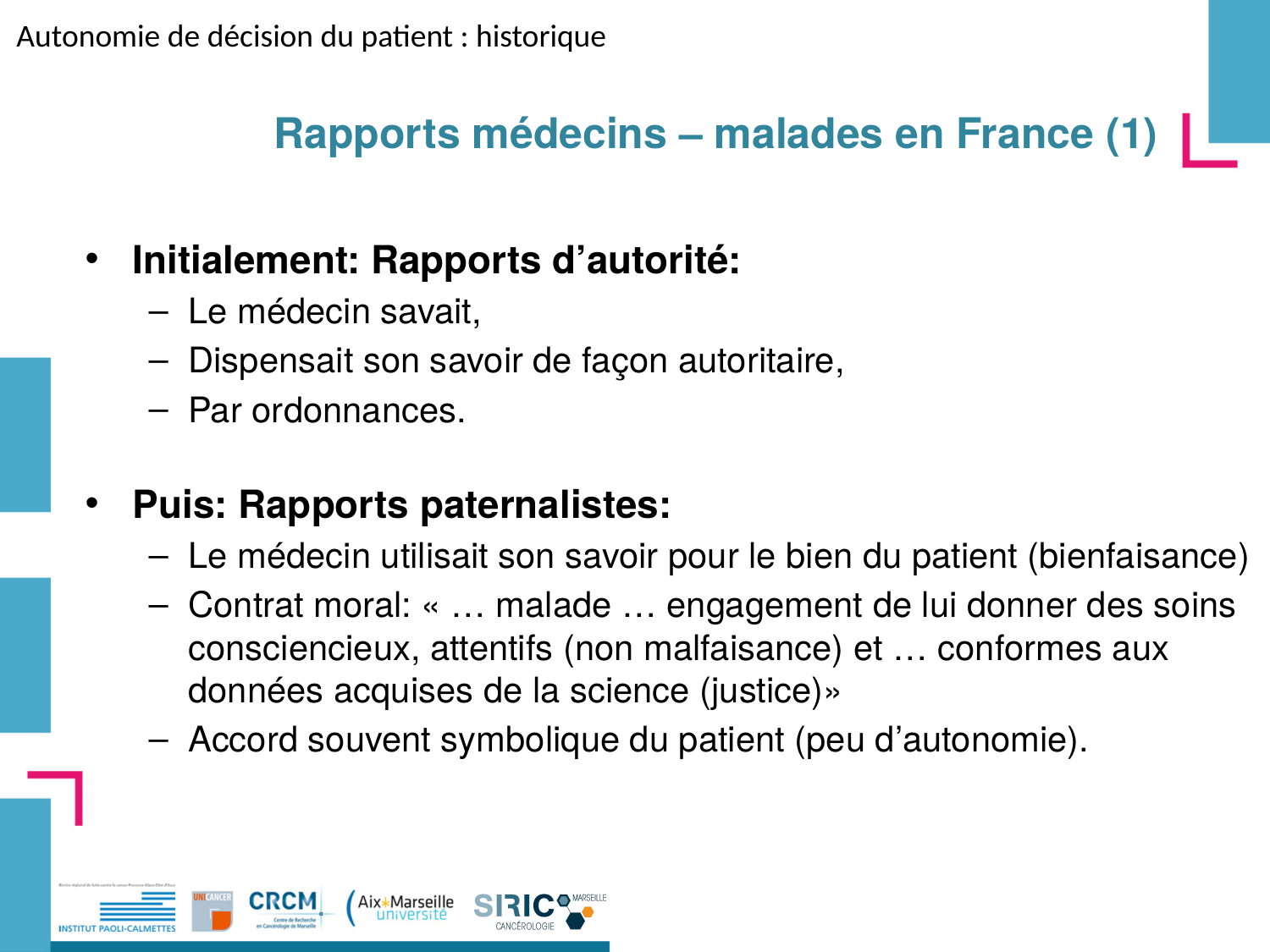

Autonomie de décision du patient : historique
# Rapports médecins – malades en France (1)
Initialement: Rapports d’autorité:
Le médecin savait,
Dispensait son savoir de façon autoritaire,
Par ordonnances.
Puis: Rapports paternalistes:
Le médecin utilisait son savoir pour le bien du patient (bienfaisance)
Contrat moral: « … malade … engagement de lui donner des soins consciencieux, attentifs (non malfaisance) et … conformes aux données acquises de la science (justice)»
Accord souvent symbolique du patient (peu d’autonomie).